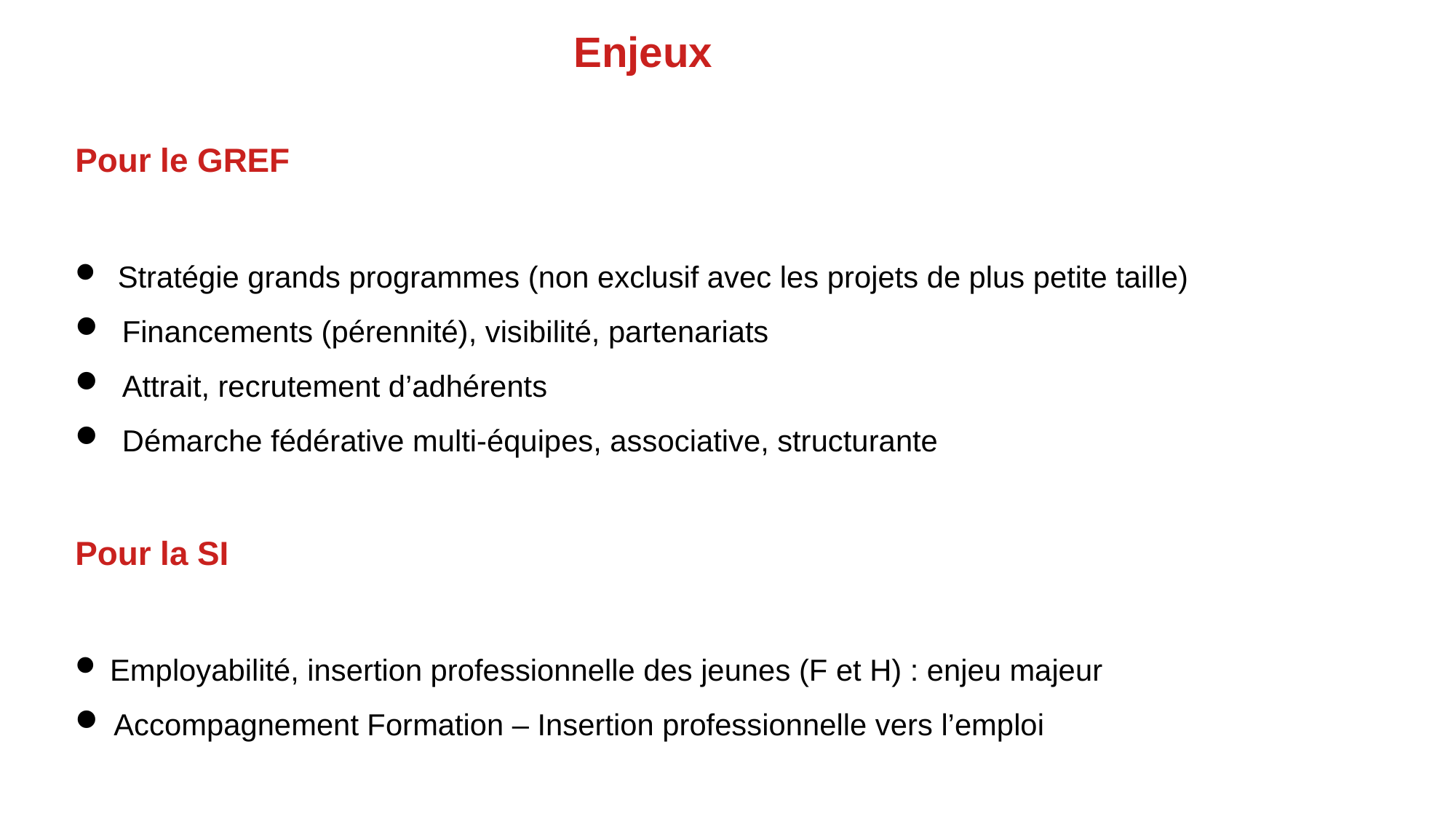

Enjeux
Pour le GREF

  Stratégie grands programmes (non exclusif avec les projets de plus petite taille)
  Financements (pérennité), visibilité, partenariats
  Attrait, recrutement d’adhérents
  Démarche fédérative multi-équipes, associative, structurante

Pour la SI

 Employabilité, insertion professionnelle des jeunes (F et H) : enjeu majeur
 Accompagnement Formation – Insertion professionnelle vers l’emploi